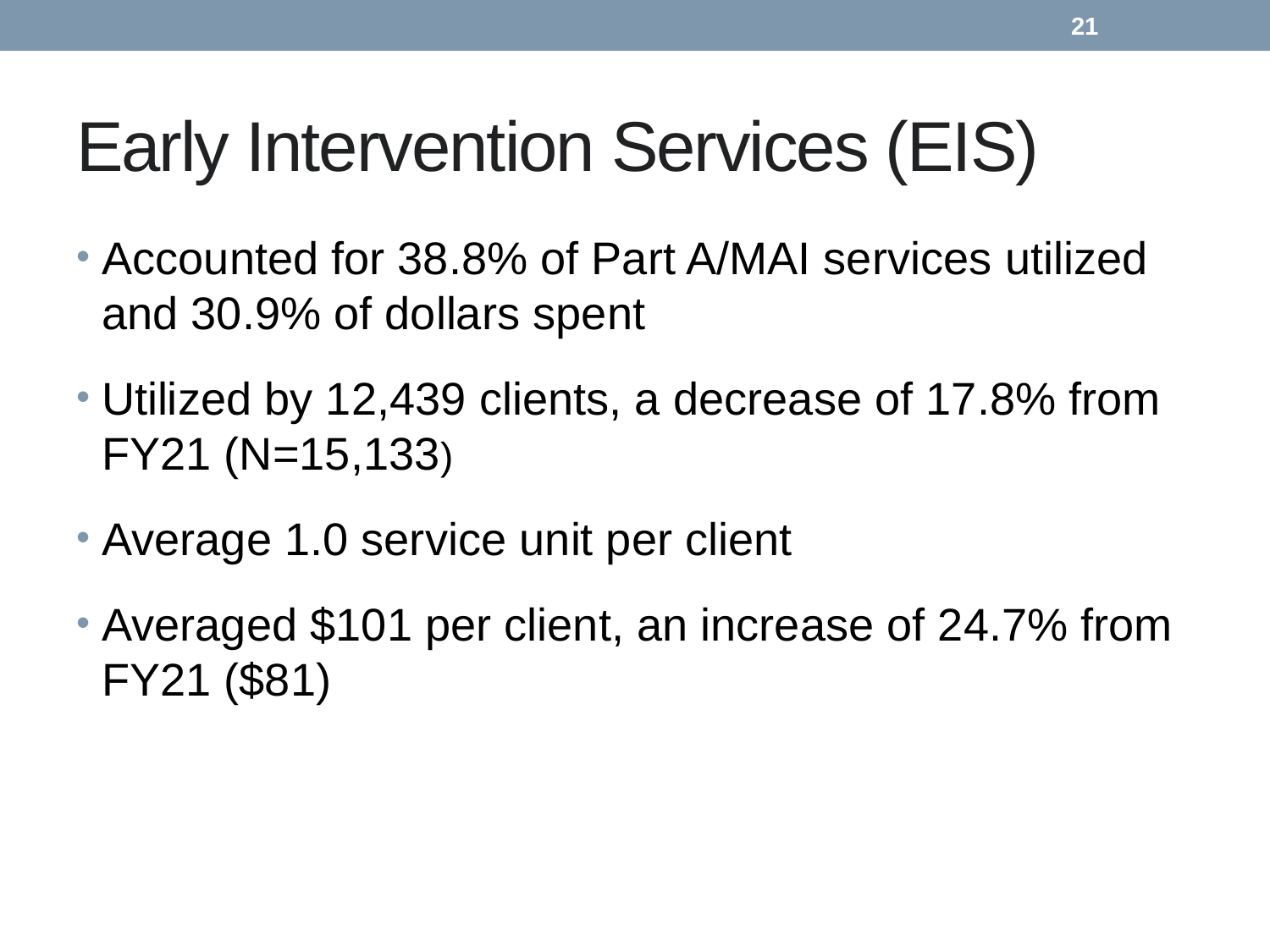

21
# Early Intervention Services (EIS)
Accounted for 38.8% of Part A/MAI services utilized and 30.9% of dollars spent
Utilized by 12,439 clients, a decrease of 17.8% from FY21 (N=15,133)
Average 1.0 service unit per client
Averaged $101 per client, an increase of 24.7% from FY21 ($81)